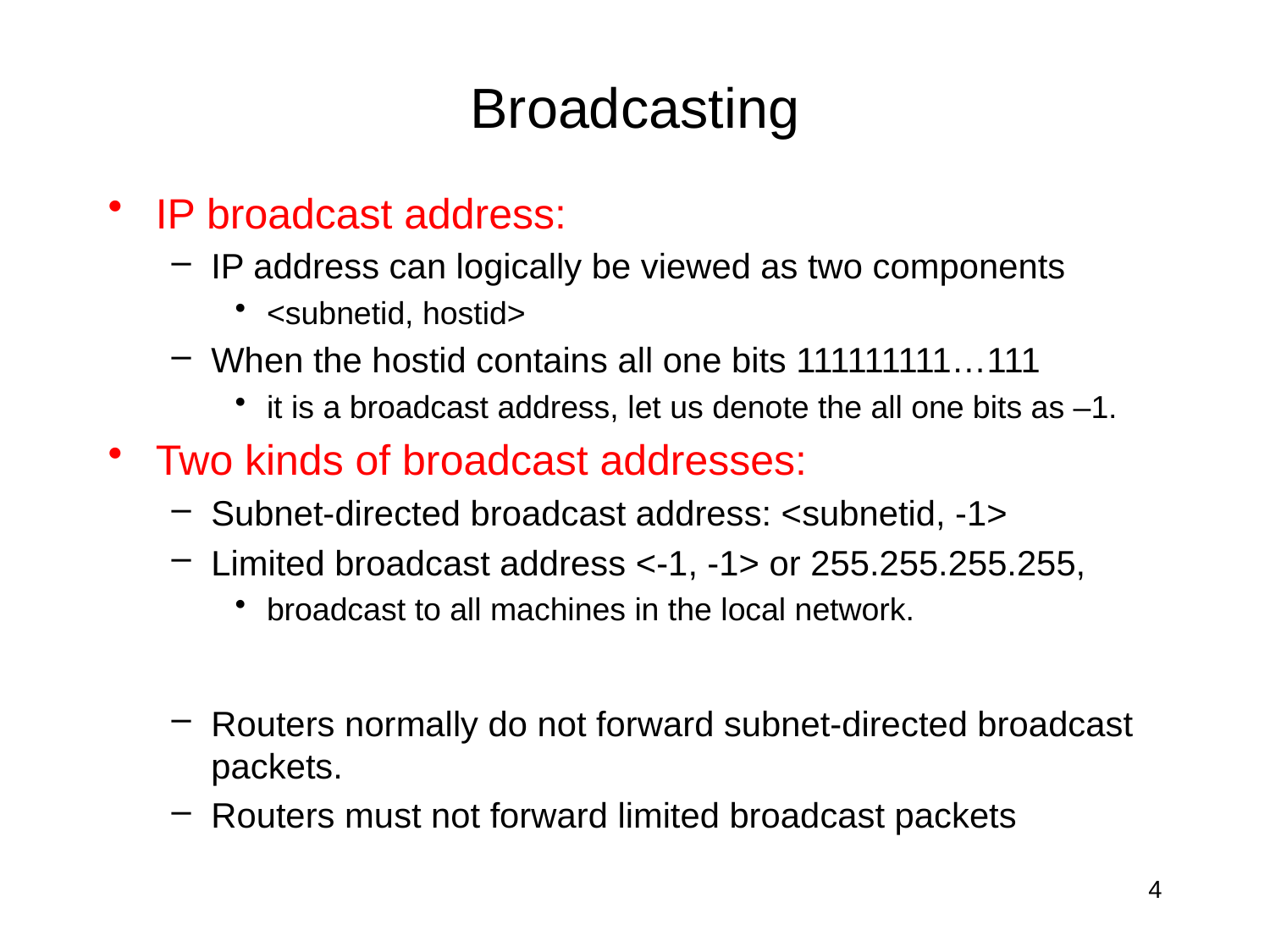

# Broadcasting
IP broadcast address:
IP address can logically be viewed as two components
<subnetid, hostid>
When the hostid contains all one bits 111111111…111
it is a broadcast address, let us denote the all one bits as –1.
Two kinds of broadcast addresses:
Subnet-directed broadcast address: <subnetid, -1>
Limited broadcast address <-1, -1> or 255.255.255.255,
broadcast to all machines in the local network.

Routers normally do not forward subnet-directed broadcast packets.
Routers must not forward limited broadcast packets

4